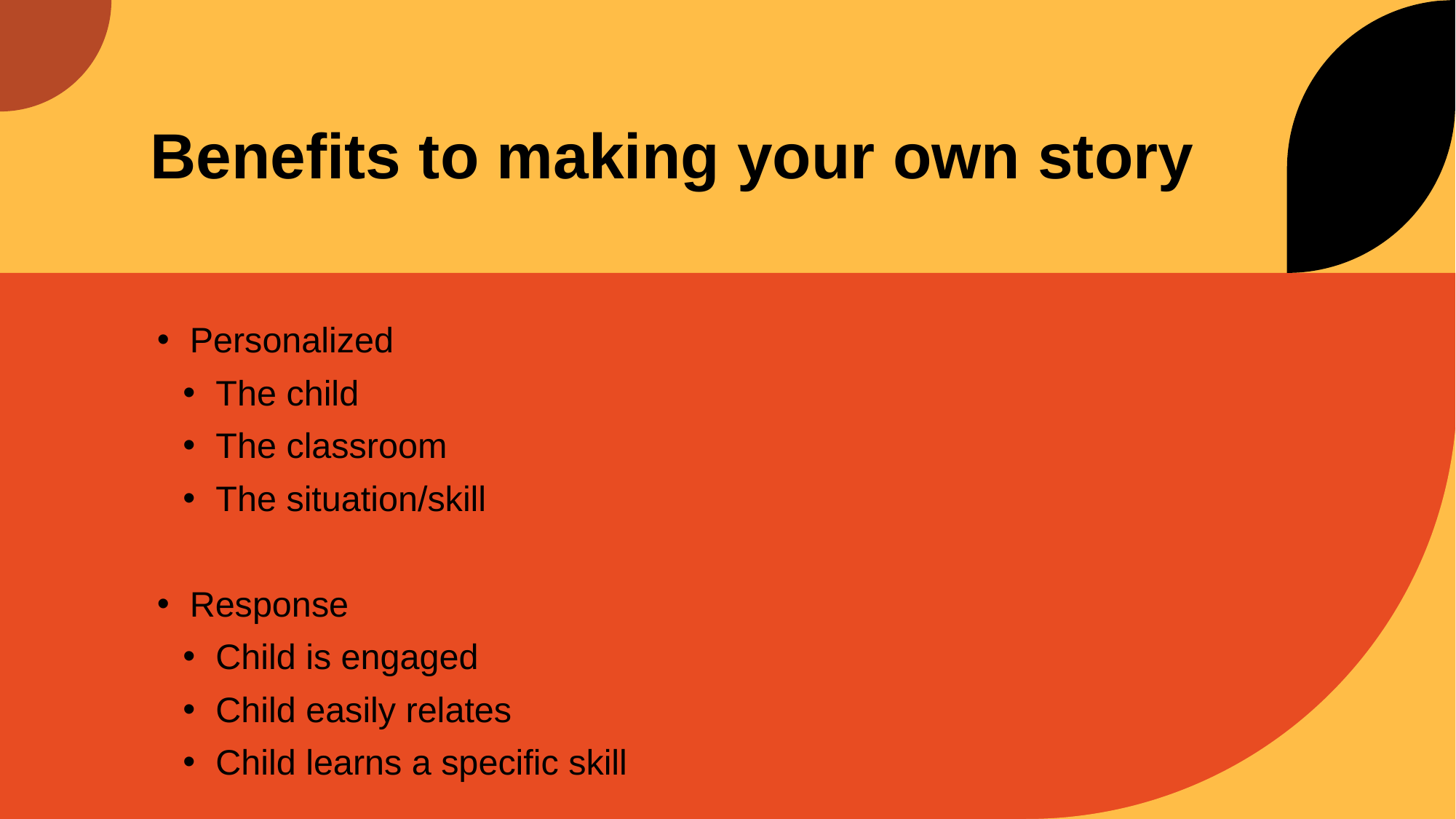

# Benefits to making your own story
Personalized
The child
The classroom
The situation/skill

Response
Child is engaged
Child easily relates
Child learns a specific skill